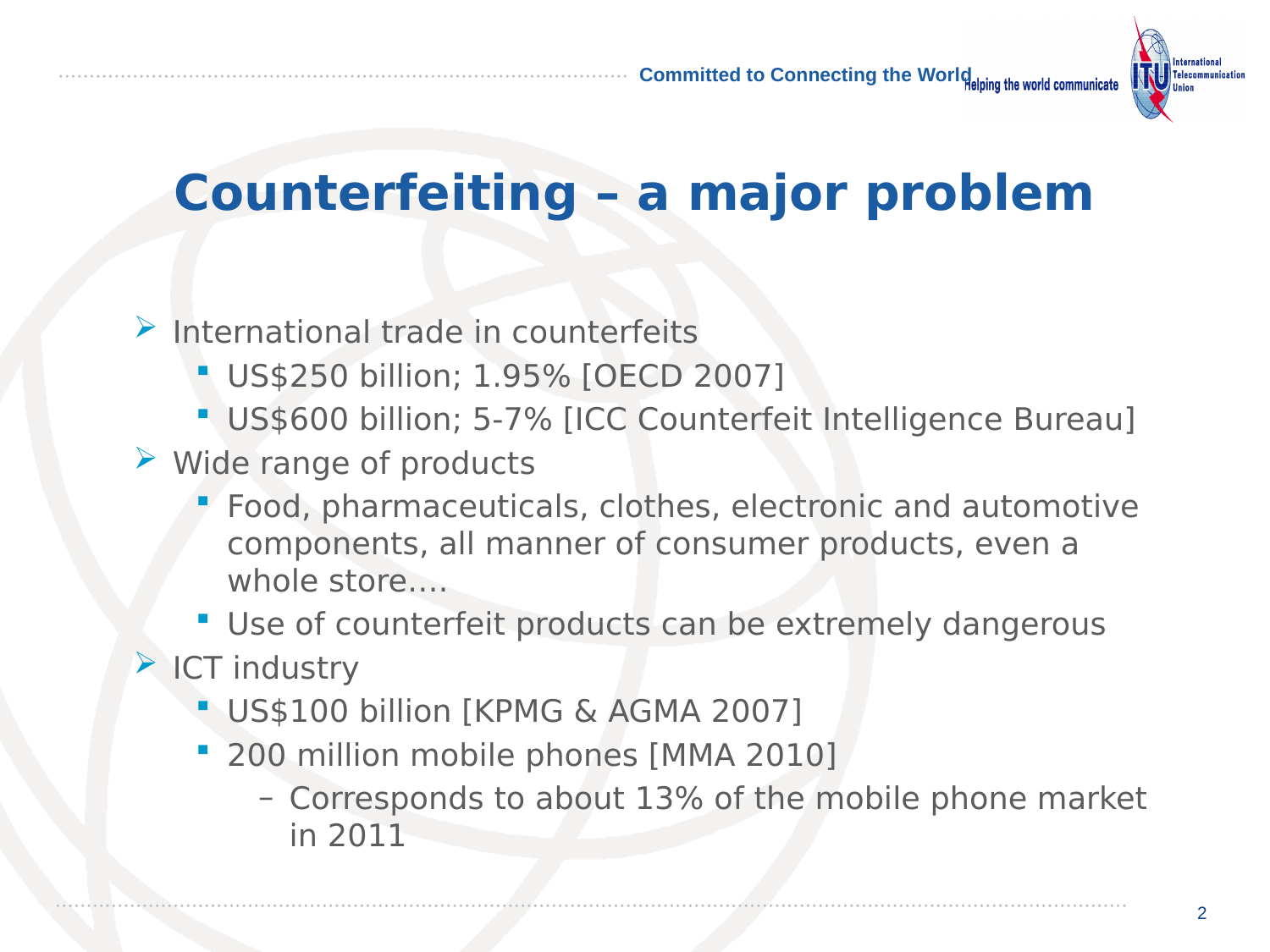

# Counterfeiting – a major problem
International trade in counterfeits
US$250 billion; 1.95% [OECD 2007]
US$600 billion; 5-7% [ICC Counterfeit Intelligence Bureau]
Wide range of products
Food, pharmaceuticals, clothes, electronic and automotive components, all manner of consumer products, even a whole store….
Use of counterfeit products can be extremely dangerous
ICT industry
US$100 billion [KPMG & AGMA 2007]
200 million mobile phones [MMA 2010]
Corresponds to about 13% of the mobile phone market in 2011

2